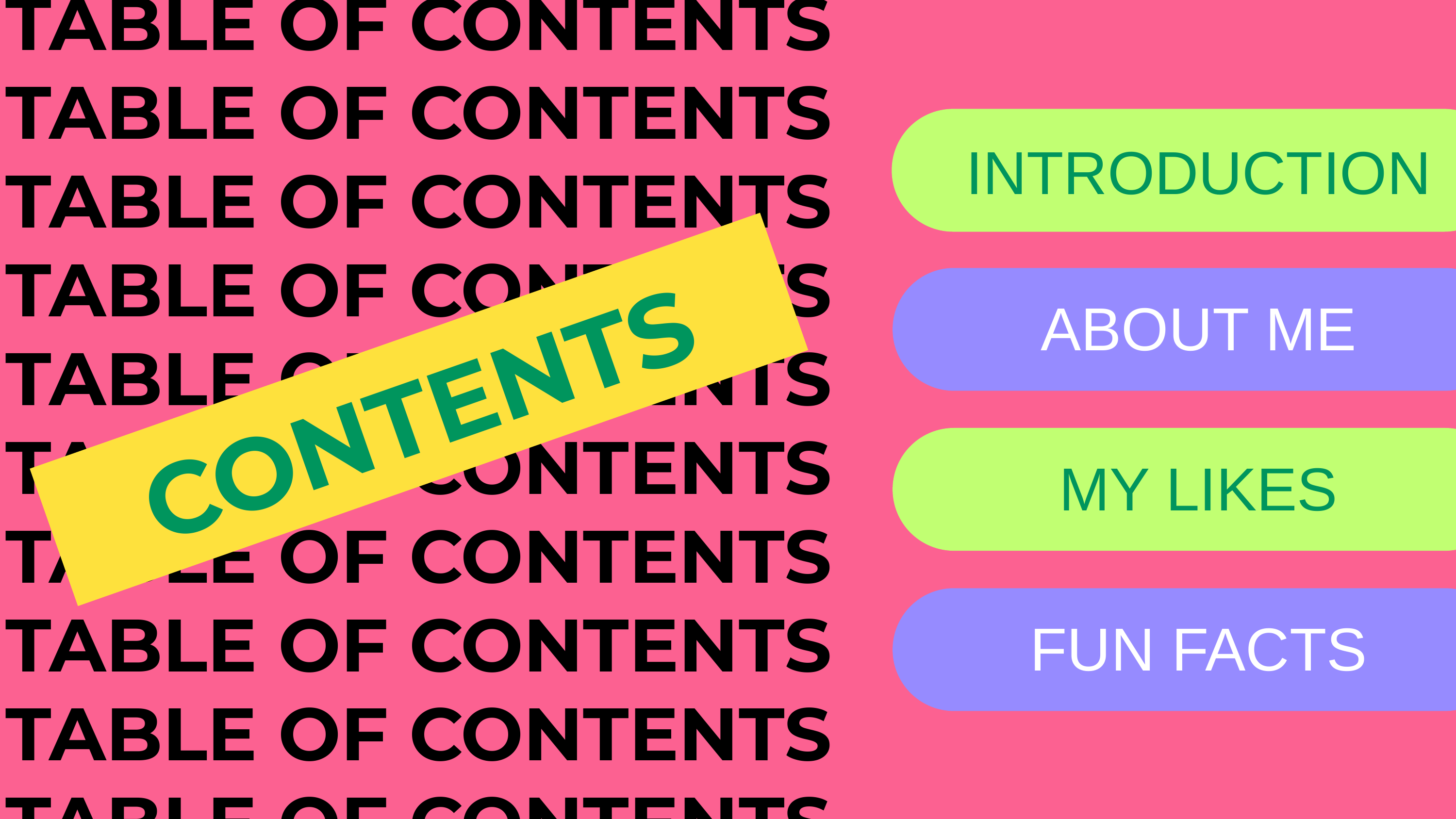

TABLE OF CONTENTS
TABLE OF CONTENTS

INTRODUCTION
TABLE OF CONTENTS
TABLE OF CONTENTS

ABOUT ME

TABLE OF CONTENTS
CONTENTS

TABLE OF CONTENTS
MY LIKES
TABLE OF CONTENTS

TABLE OF CONTENTS
FUN FACTS
TABLE OF CONTENTS
TABLE OF CONTENTS